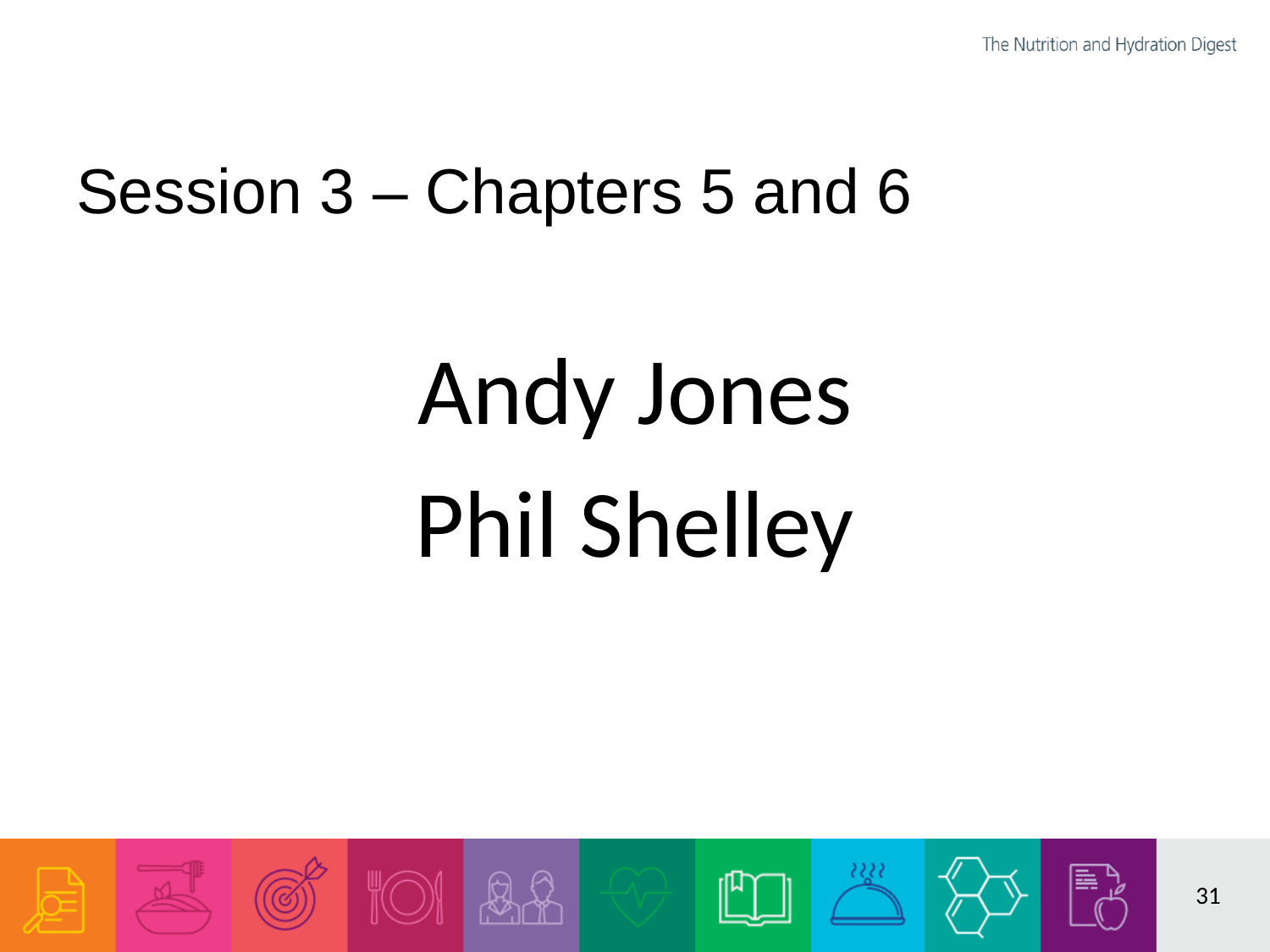

# Session 3 – Chapters 5 and 6
Andy Jones
Phil Shelley
31